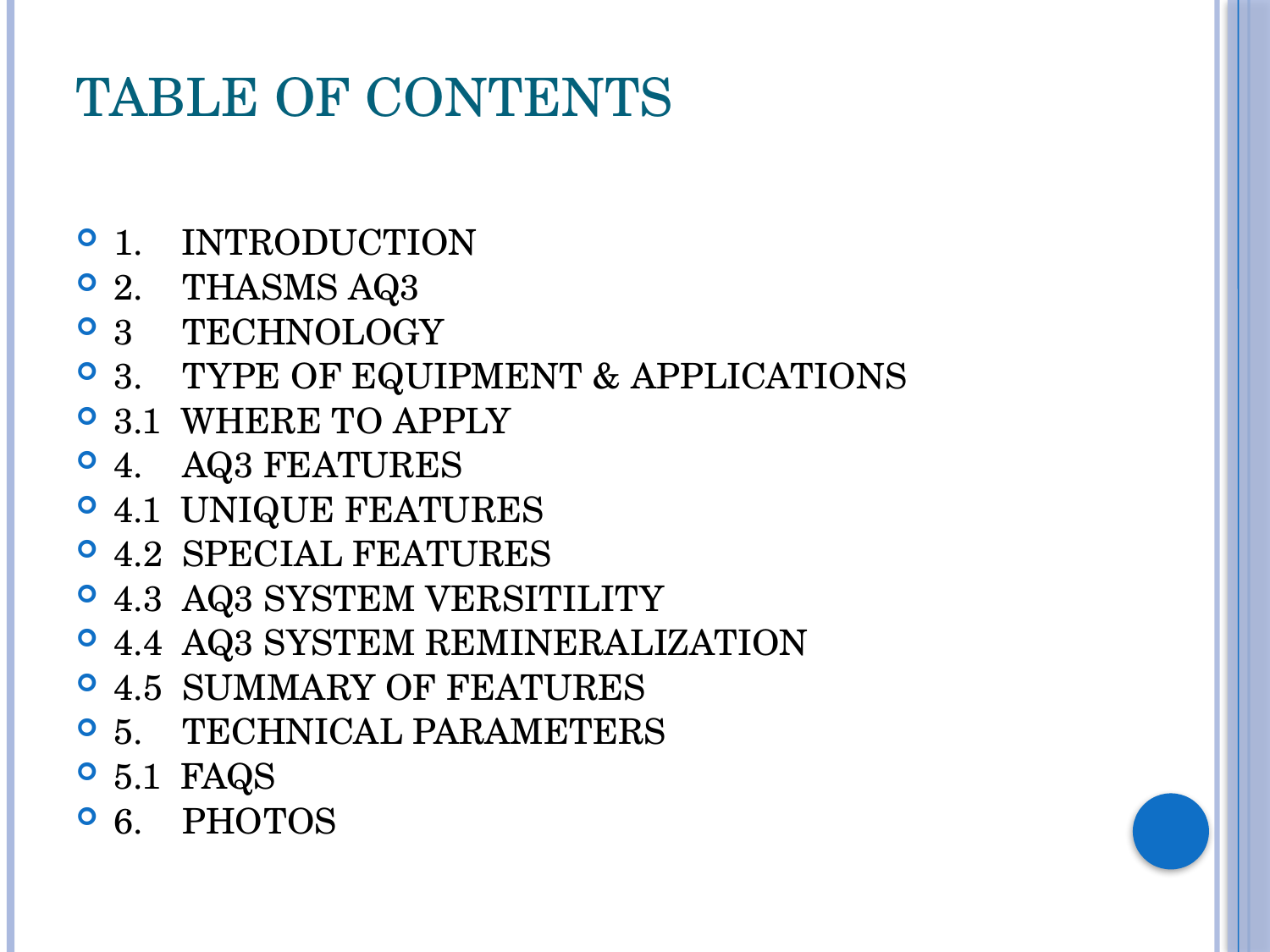

# TABLE OF CONTENTS
1.    INTRODUCTION
2.    THASMS AQ3
3     TECHNOLOGY
3.    TYPE OF EQUIPMENT & APPLICATIONS
3.1  WHERE TO APPLY
4.    AQ3 FEATURES
4.1  UNIQUE FEATURES
4.2  SPECIAL FEATURES
4.3  AQ3 SYSTEM VERSITILITY
4.4  AQ3 SYSTEM REMINERALIZATION
4.5  SUMMARY OF FEATURES
5.    TECHNICAL PARAMETERS
5.1  FAQS
6.    PHOTOS